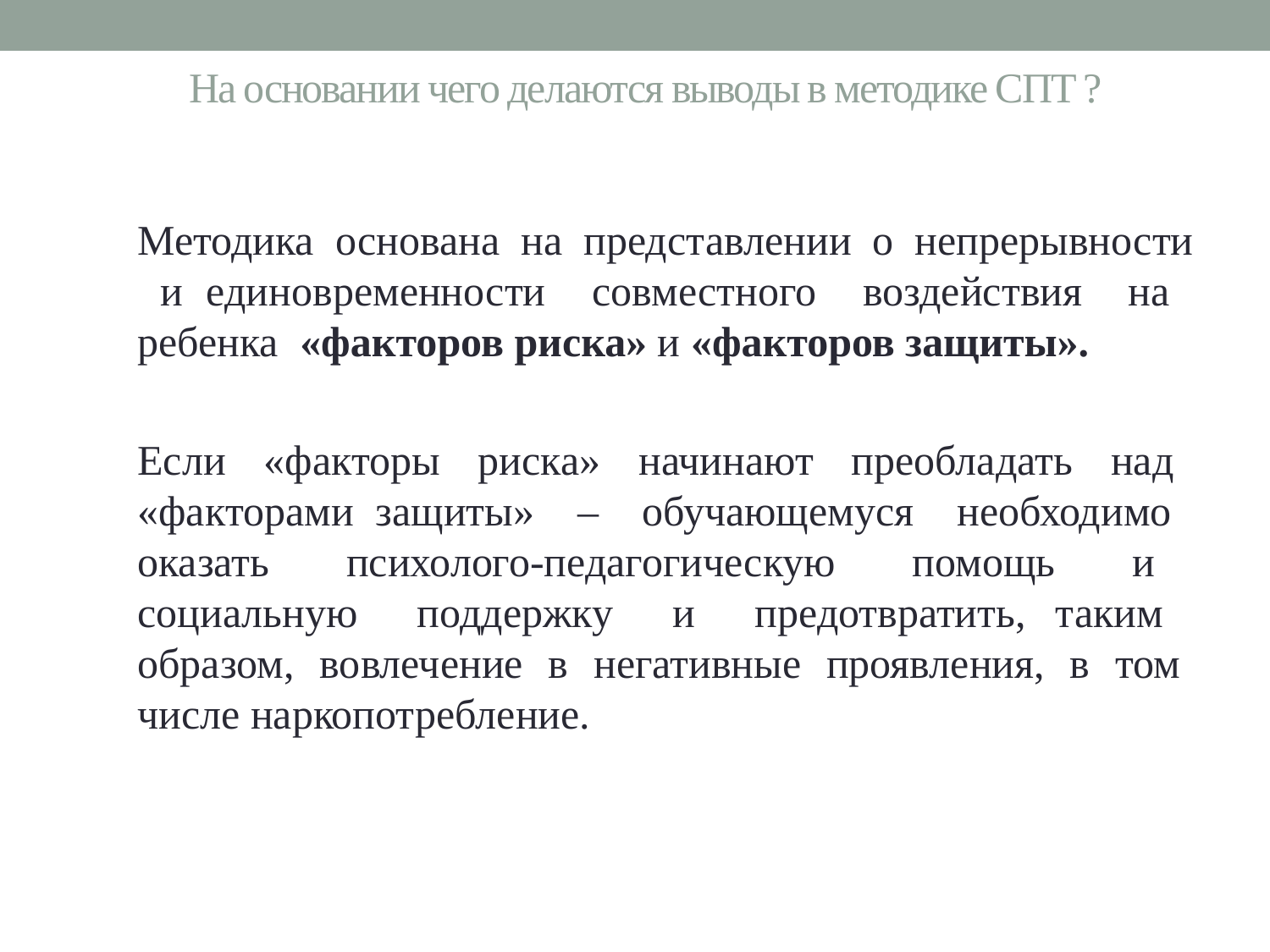

# На основании чего делаются выводы в методике СПТ ?
Методика  основана  на  представлении  о  непрерывности  и единовременности  совместного  воздействия  на  ребенка  «факторов риска» и «факторов защиты».

Если  «факторы  риска»  начинают  преобладать  над  «факторами защиты»  –  обучающемуся  необходимо  оказать  психолого-педагогическую  помощь  и  социальную  поддержку  и  предотвратить, таким  образом,  вовлечение  в  негативные  проявления,  в  том  числе наркопотребление.